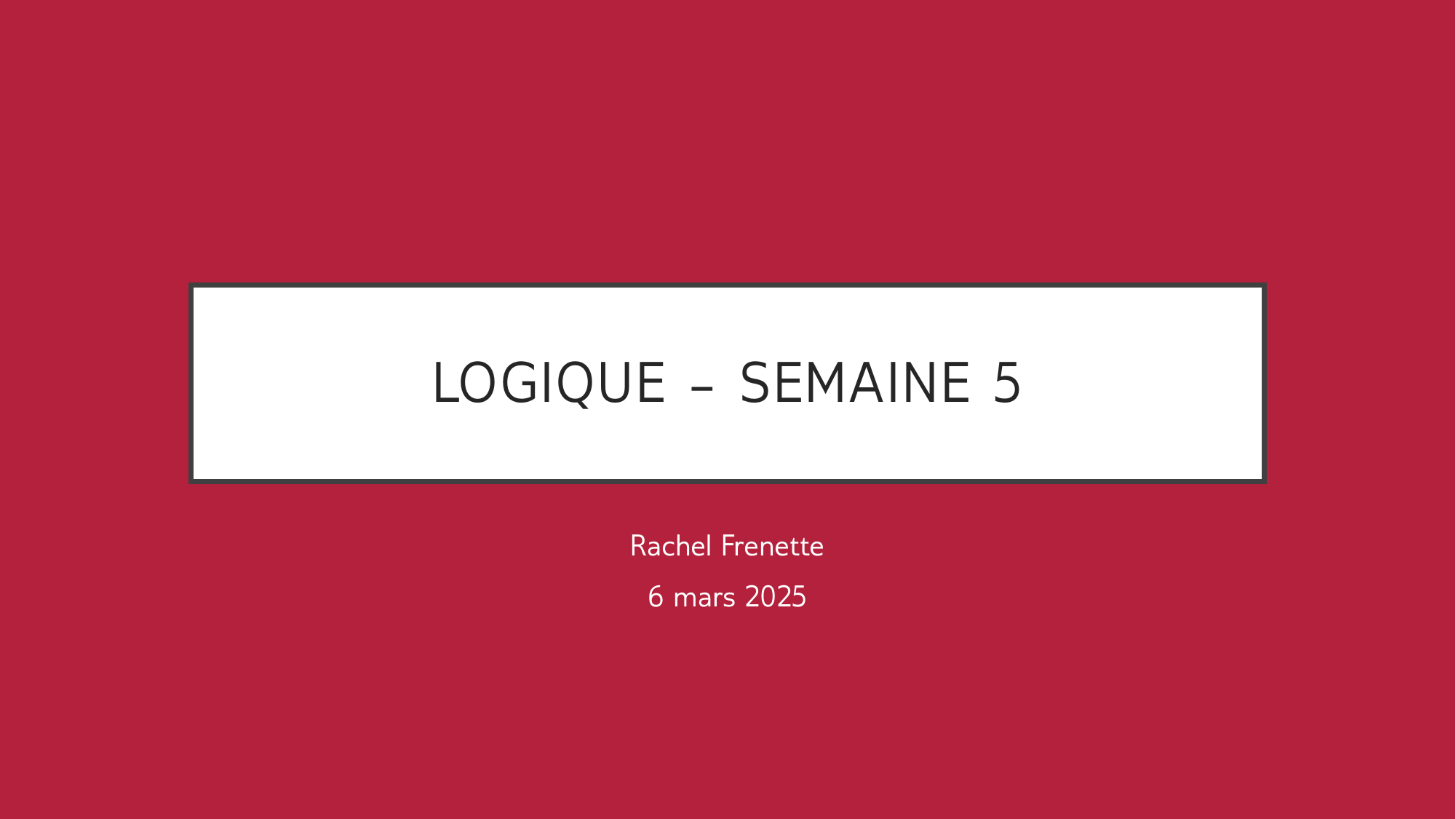

# Logique – semaine 5
Rachel Frenette
6 mars 2025